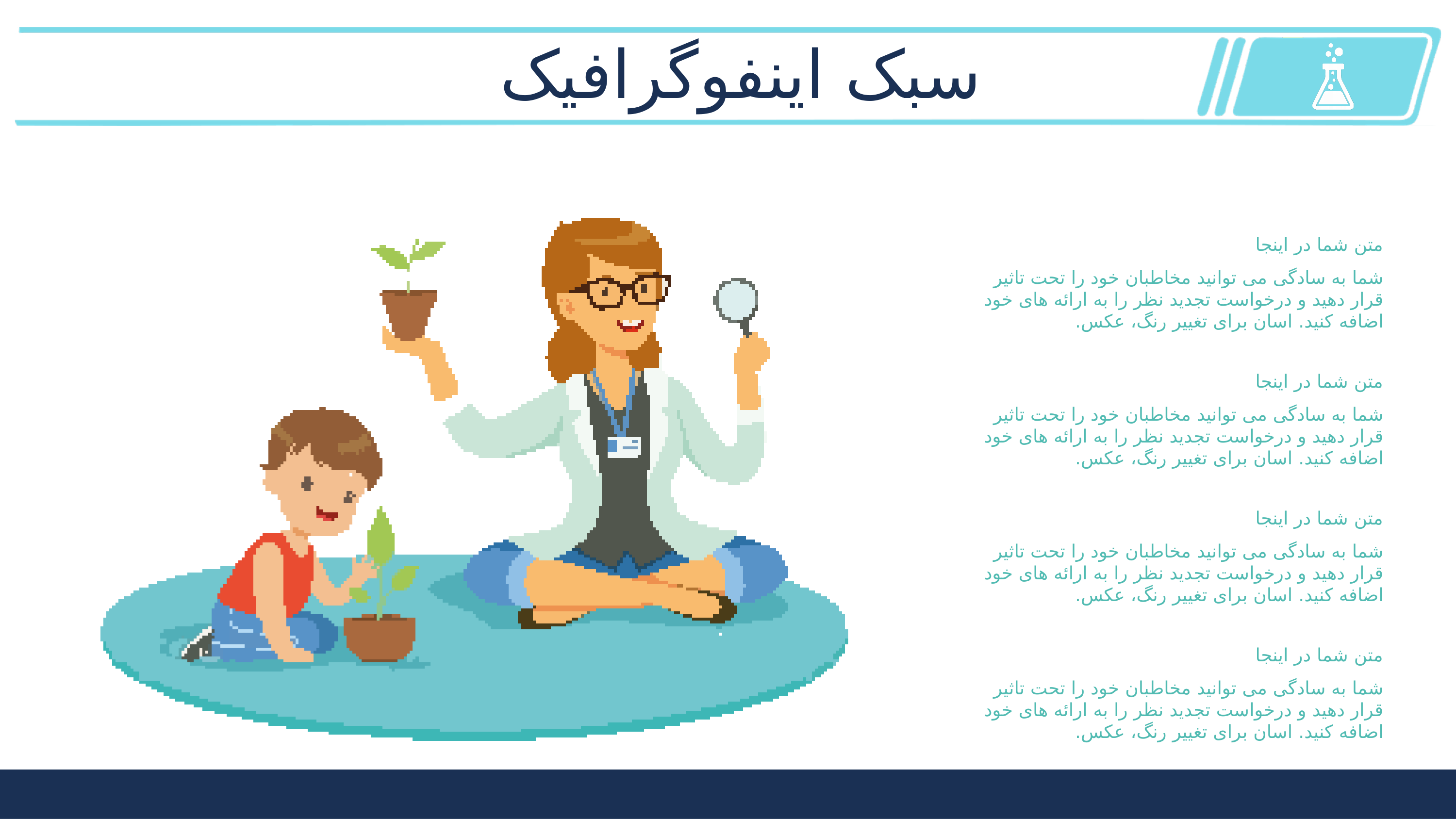

سبک اینفوگرافیک

متن شما در اینجا
شما به سادگی می توانید مخاطبان خود را تحت تاثیر قرار دهید و درخواست تجدید نظر را به ارائه های خود اضافه کنید. اسان برای تغییر رنگ، عکس.
متن شما در اینجا
شما به سادگی می توانید مخاطبان خود را تحت تاثیر قرار دهید و درخواست تجدید نظر را به ارائه های خود اضافه کنید. اسان برای تغییر رنگ، عکس.
متن شما در اینجا
شما به سادگی می توانید مخاطبان خود را تحت تاثیر قرار دهید و درخواست تجدید نظر را به ارائه های خود اضافه کنید. اسان برای تغییر رنگ، عکس.
متن شما در اینجا
شما به سادگی می توانید مخاطبان خود را تحت تاثیر قرار دهید و درخواست تجدید نظر را به ارائه های خود اضافه کنید. اسان برای تغییر رنگ، عکس.